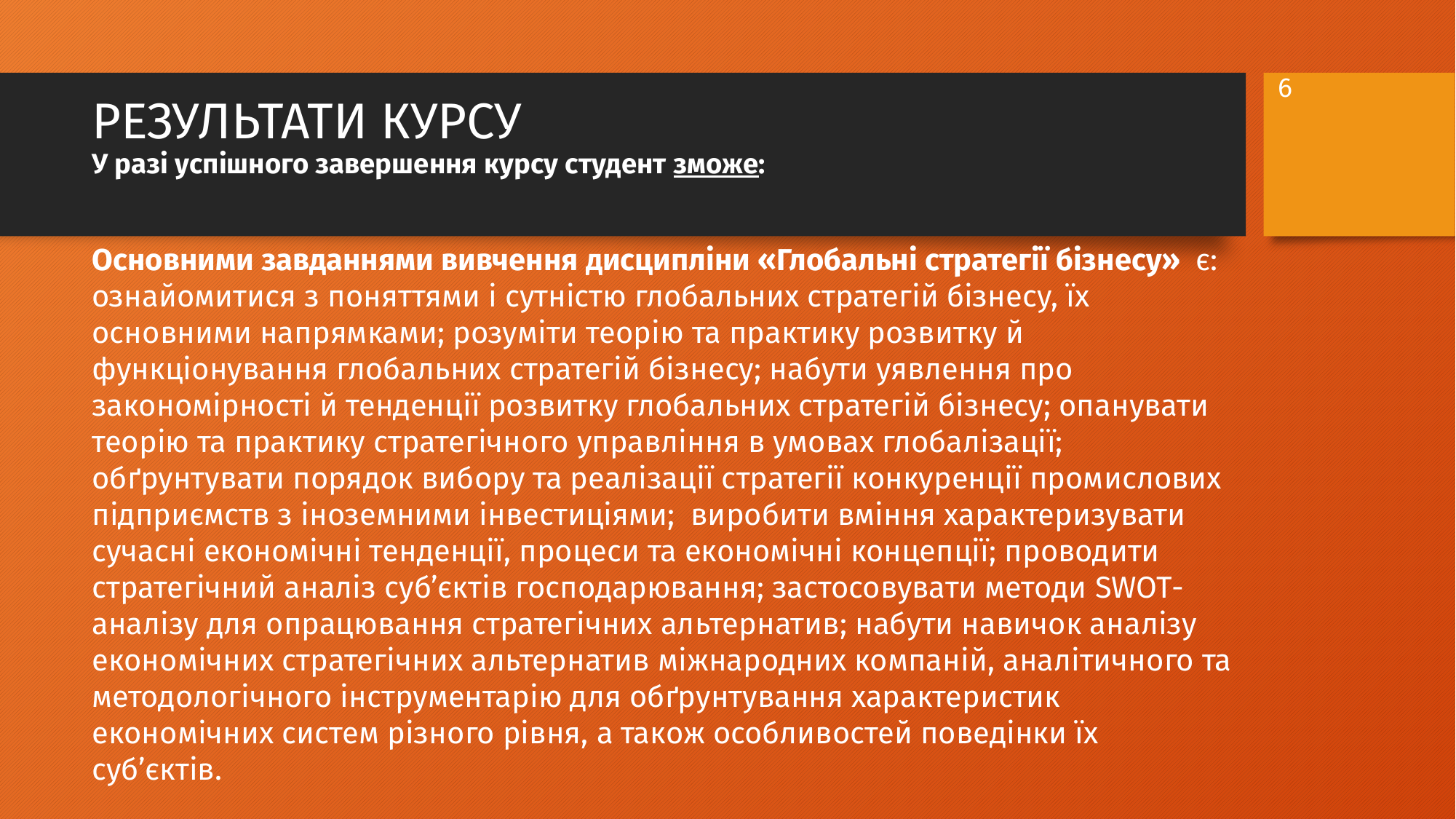

6
# РЕЗУЛЬТАТИ КУРСУ У разі успішного завершення курсу студент зможе:
Основними завданнями вивчення дисципліни «Глобальні стратегії бізнесу»  є:  ознайомитися з поняттями і сутністю глобальних стратегій бізнесу, їх основними напрямками; розуміти теорію та практику розвитку й функціонування глобальних стратегій бізнесу; набути уявлення про закономірності й тенденції розвитку глобальних стратегій бізнесу; опанувати теорію та практику стратегічного управління в умовах глобалізації; обґрунтувати порядок вибору та реалізації стратегії конкуренції промислових підприємств з іноземними інвестиціями;  виробити вміння характеризувати сучасні економічні тенденції, процеси та економічні концепції; проводити стратегічний аналіз суб’єктів господарювання; застосовувати методи SWOT-аналізу для опрацювання стратегічних альтернатив; набути навичок аналізу економічних стратегічних альтернатив міжнародних компаній, аналітичного та методологічного інструментарію для обґрунтування характеристик економічних систем різного рівня, а також особливостей поведінки їх суб’єктів.